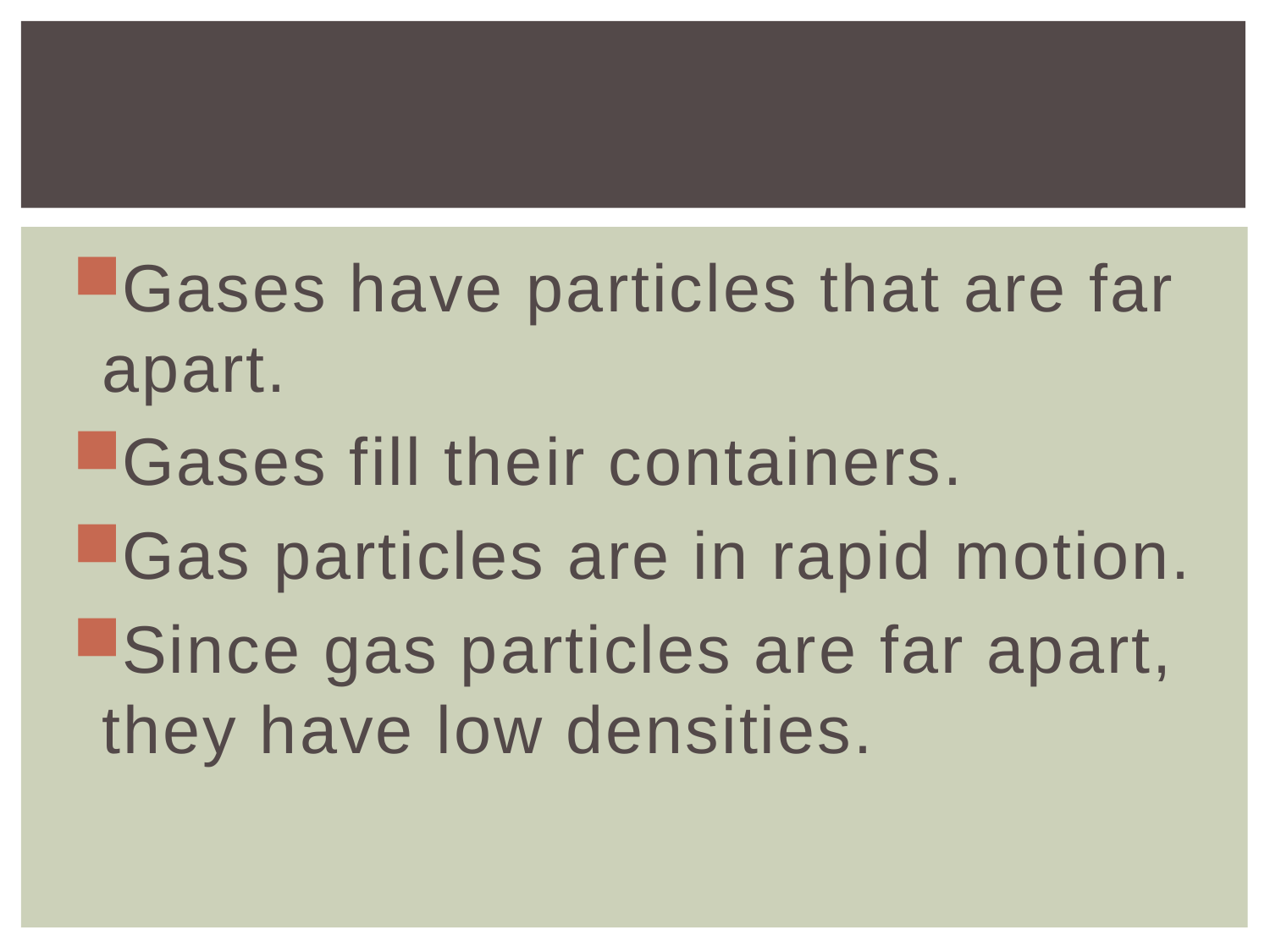

#
Gases have particles that are far apart.
Gases fill their containers.
Gas particles are in rapid motion.
Since gas particles are far apart, they have low densities.